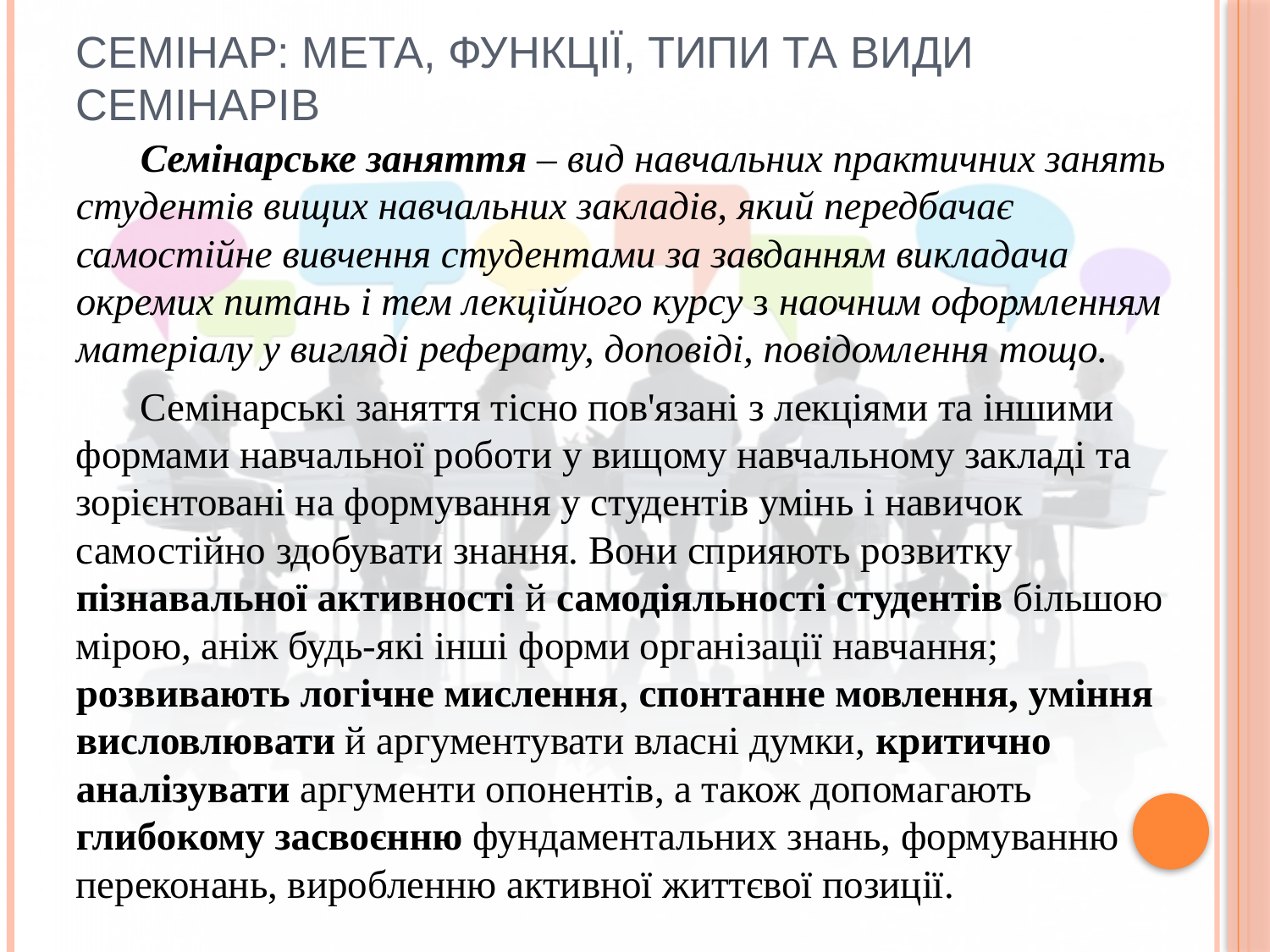

# Семінар: мета, функції, типи та види семінарів
Семінарське заняття – вид навчальних практичних занять студентів вищих навчальних закладів, який передбачає самостійне вивчення студентами за завданням викладача окремих питань і тем лекційного курсу з наочним оформленням матеріалу у вигляді реферату, доповіді, повідомлення тощо.
Семінарські заняття тісно пов'язані з лекціями та іншими формами навчальної роботи у вищому навчальному закладі та зорієнтовані на формування у студентів умінь і навичок самостійно здобувати знання. Вони сприяють розвитку пізнавальної активності й самодіяльності студентів більшою мірою, аніж будь-які інші форми організації навчання; розвивають логічне мислення, спонтанне мовлення, уміння висловлювати й аргументувати власні думки, критично аналізувати аргументи опонентів, а також допомагають глибокому засвоєнню фундаментальних знань, формуванню переконань, виробленню активної життєвої позиції.